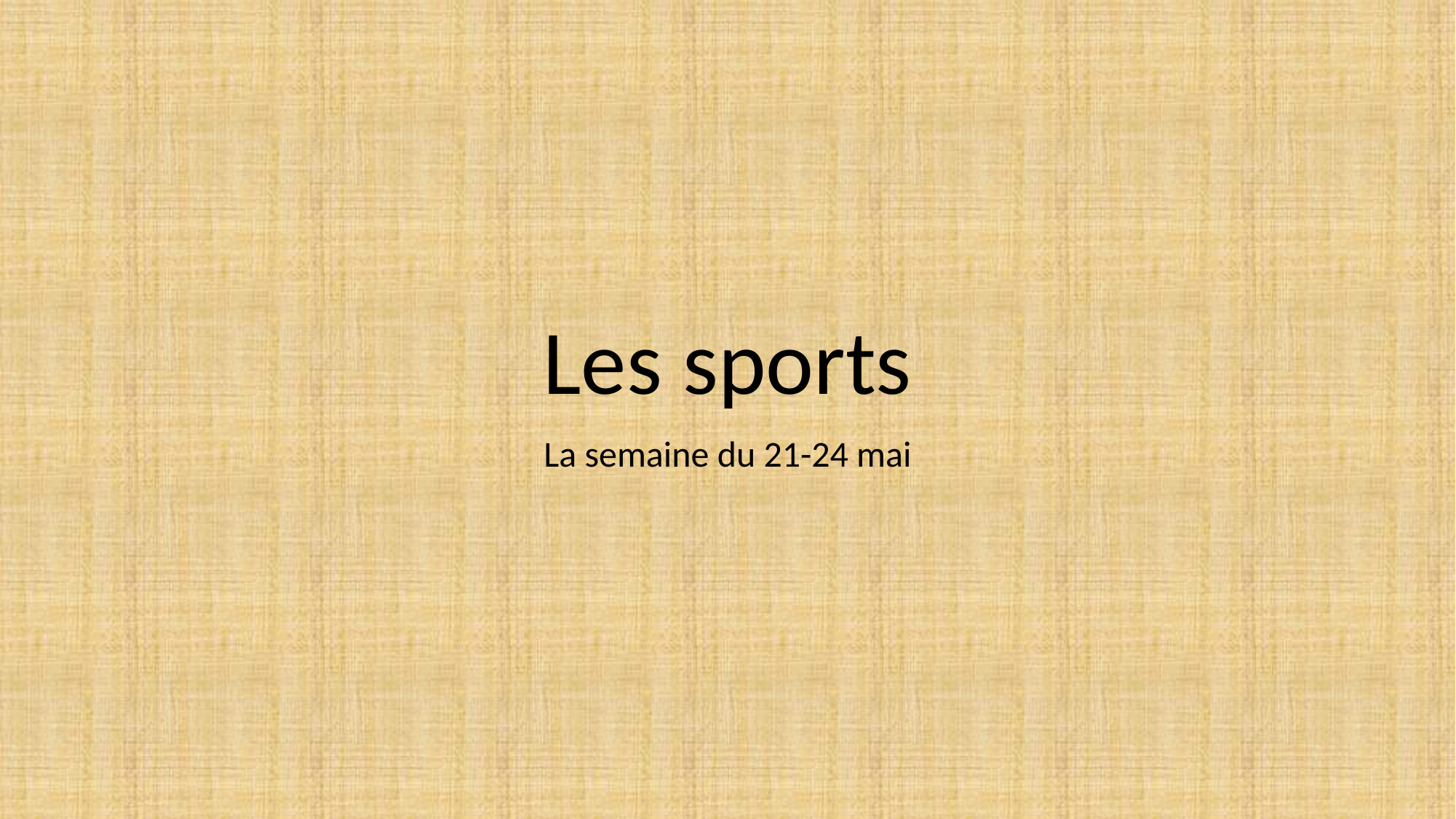

# Les sports
La semaine du 21-24 mai